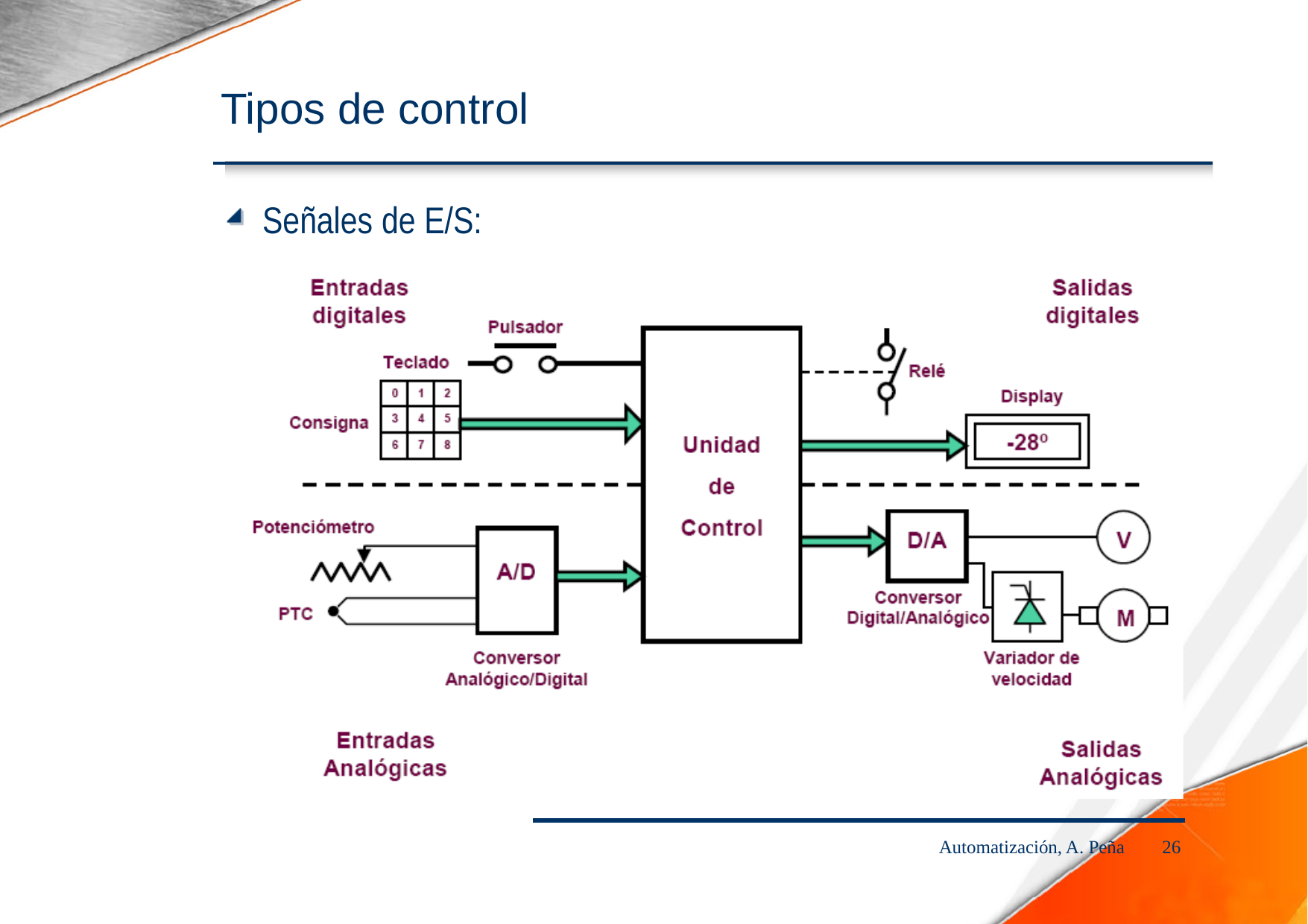

Tipos de control

Señales
de
E/S:

Automatización, A. Peña
26